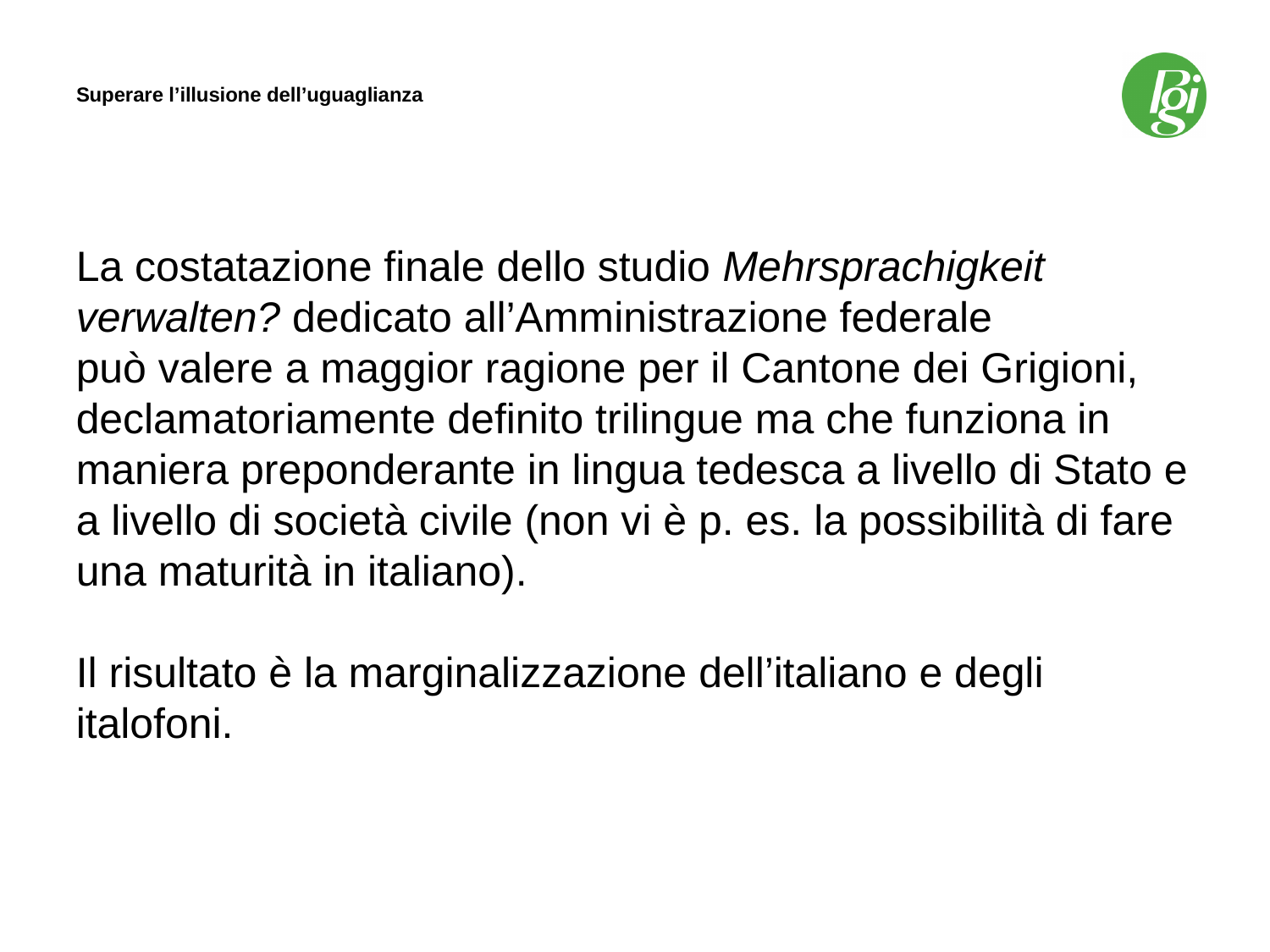

# Superare l’illusione dell’uguaglianza

La costatazione finale dello studio Mehrsprachigkeit verwalten? dedicato all’Amministrazione federale                può valere a maggior ragione per il Cantone dei Grigioni, declamatoriamente definito trilingue ma che funziona in maniera preponderante in lingua tedesca a livello di Stato e a livello di società civile (non vi è p. es. la possibilità di fare una maturità in italiano).

Il risultato è la marginalizzazione dell’italiano e degli italofoni.